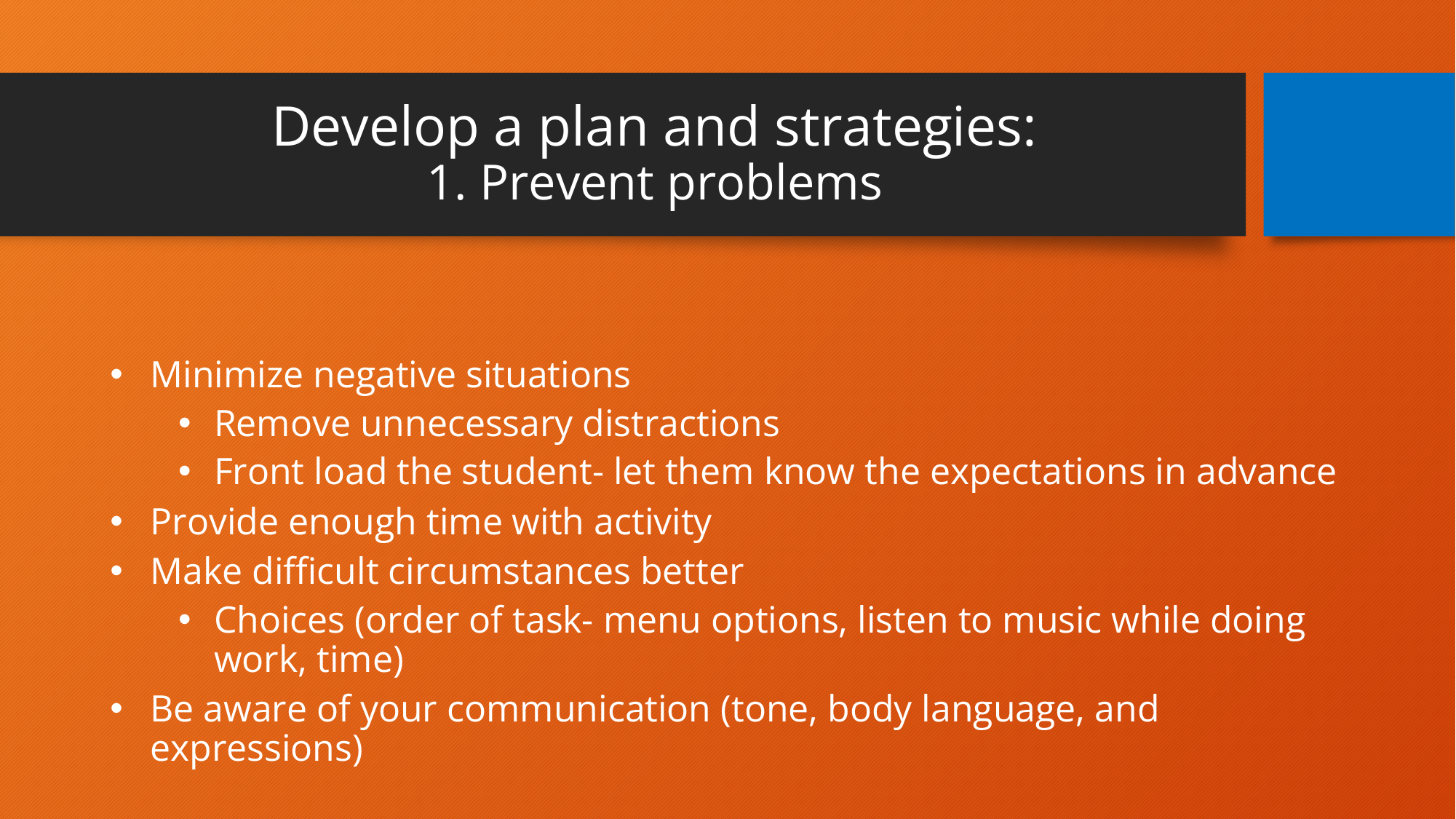

# Develop a plan and strategies: 1. Prevent problems
Minimize negative situations
Remove unnecessary distractions
Front load the student- let them know the expectations in advance
Provide enough time with activity
Make difficult circumstances better
Choices (order of task- menu options, listen to music while doing work, time)
Be aware of your communication (tone, body language, and expressions)